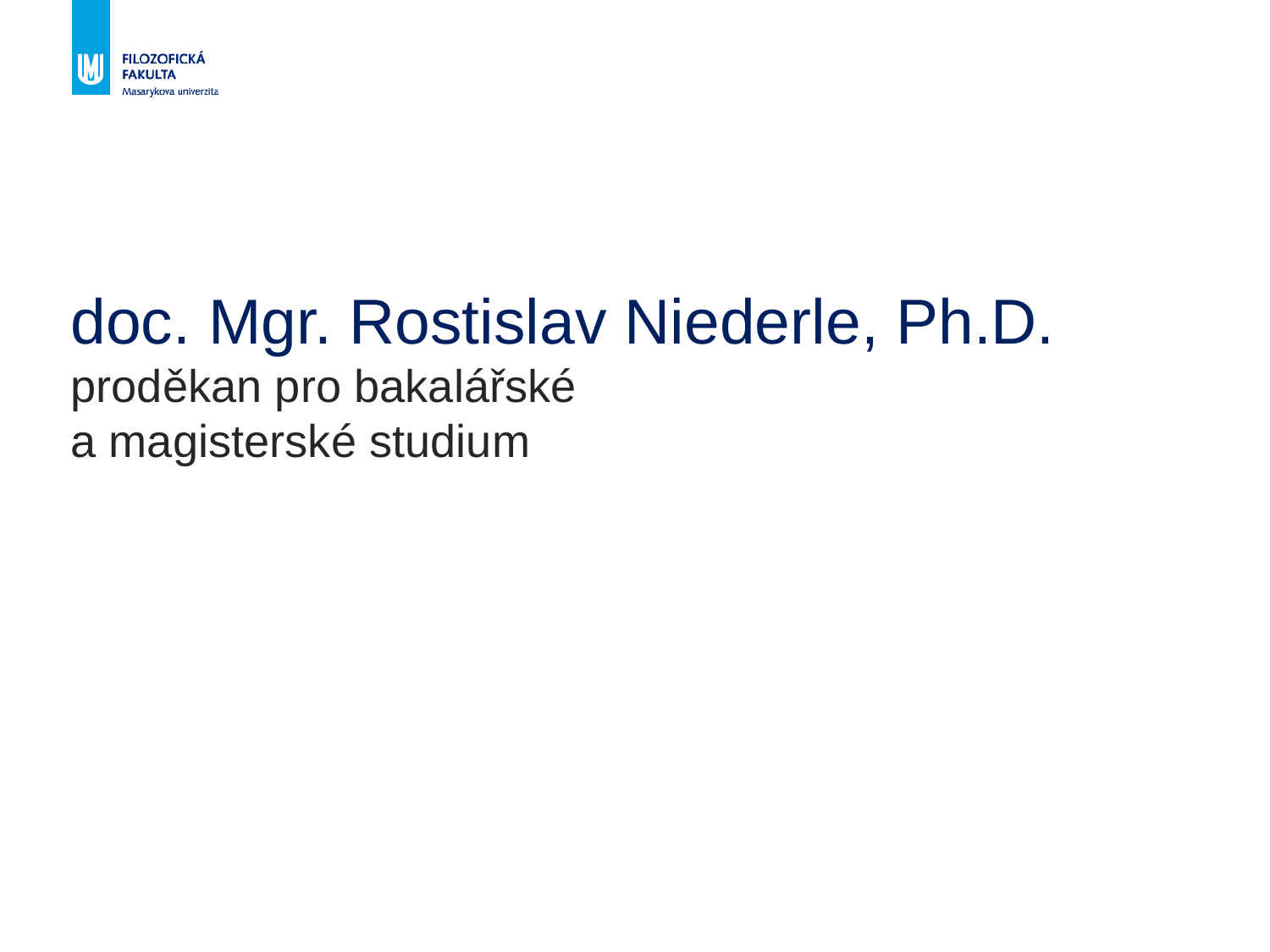

doc. Mgr. Rostislav Niederle, Ph.D.
proděkan pro bakalářské
a magisterské studium